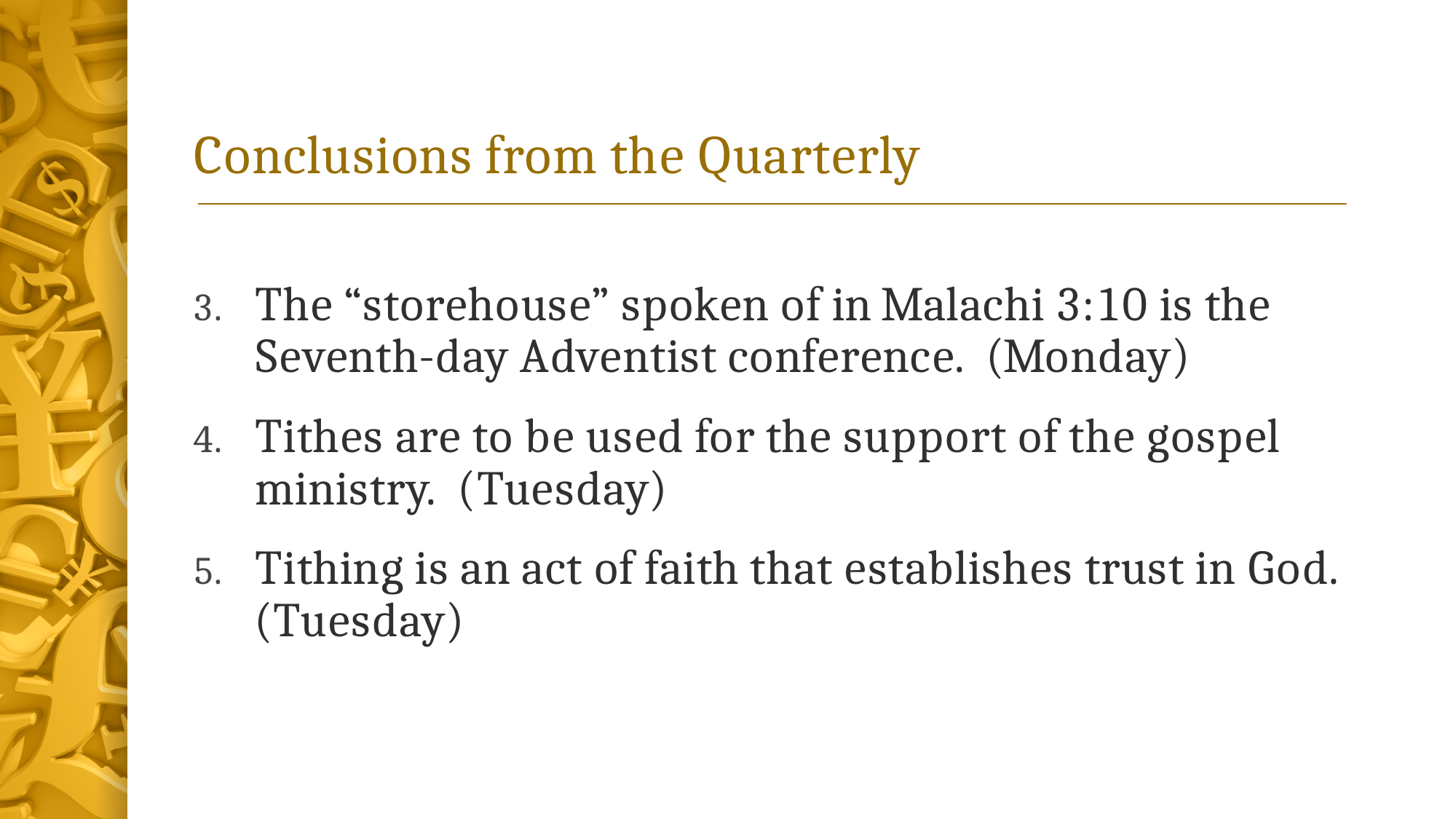

# Conclusions from the Quarterly
The “storehouse” spoken of in Malachi 3:10 is the Seventh-day Adventist conference.  (Monday)
Tithes are to be used for the support of the gospel ministry.  (Tuesday)
Tithing is an act of faith that establishes trust in God. (Tuesday)